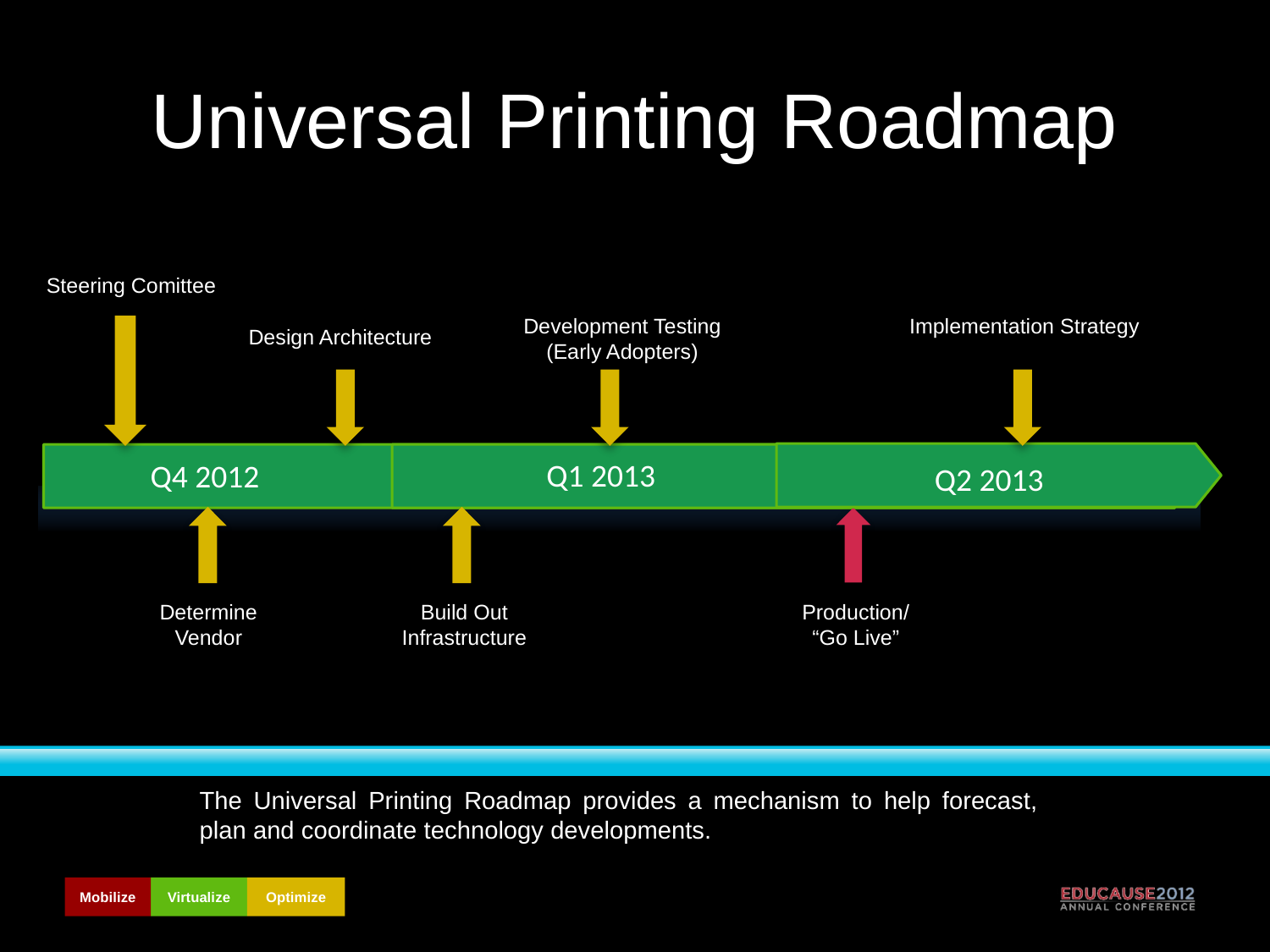

# Universal Printing Roadmap
Steering Comittee
Development Testing
(Early Adopters)
Implementation Strategy

Design Architecture

Q1 2013
Q4 2012
Q1 2013
Q2 2013

Determine Vendor
Build Out Infrastructure
Production/
“Go Live”

The Universal Printing Roadmap provides a mechanism to help forecast, plan and coordinate technology developments.